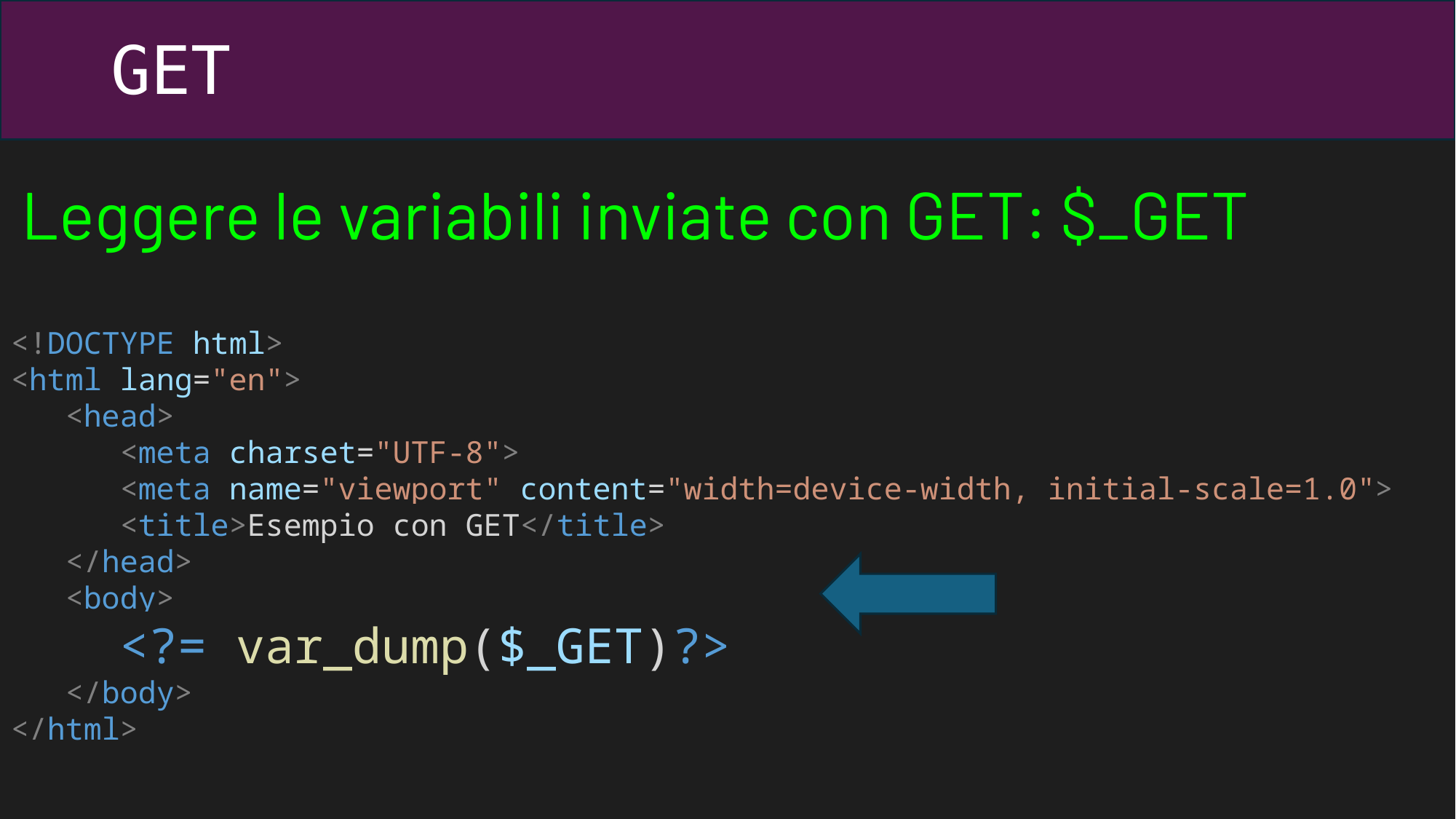

# GET
Leggere le variabili inviate con GET: $_GET
<!DOCTYPE html>
<html lang="en">
   <head>
      <meta charset="UTF-8">
      <meta name="viewport" content="width=device-width, initial-scale=1.0">
      <title>Esempio con GET</title>
   </head>
   <body>
      <?= var_dump($_GET)?>
   </body>
</html>